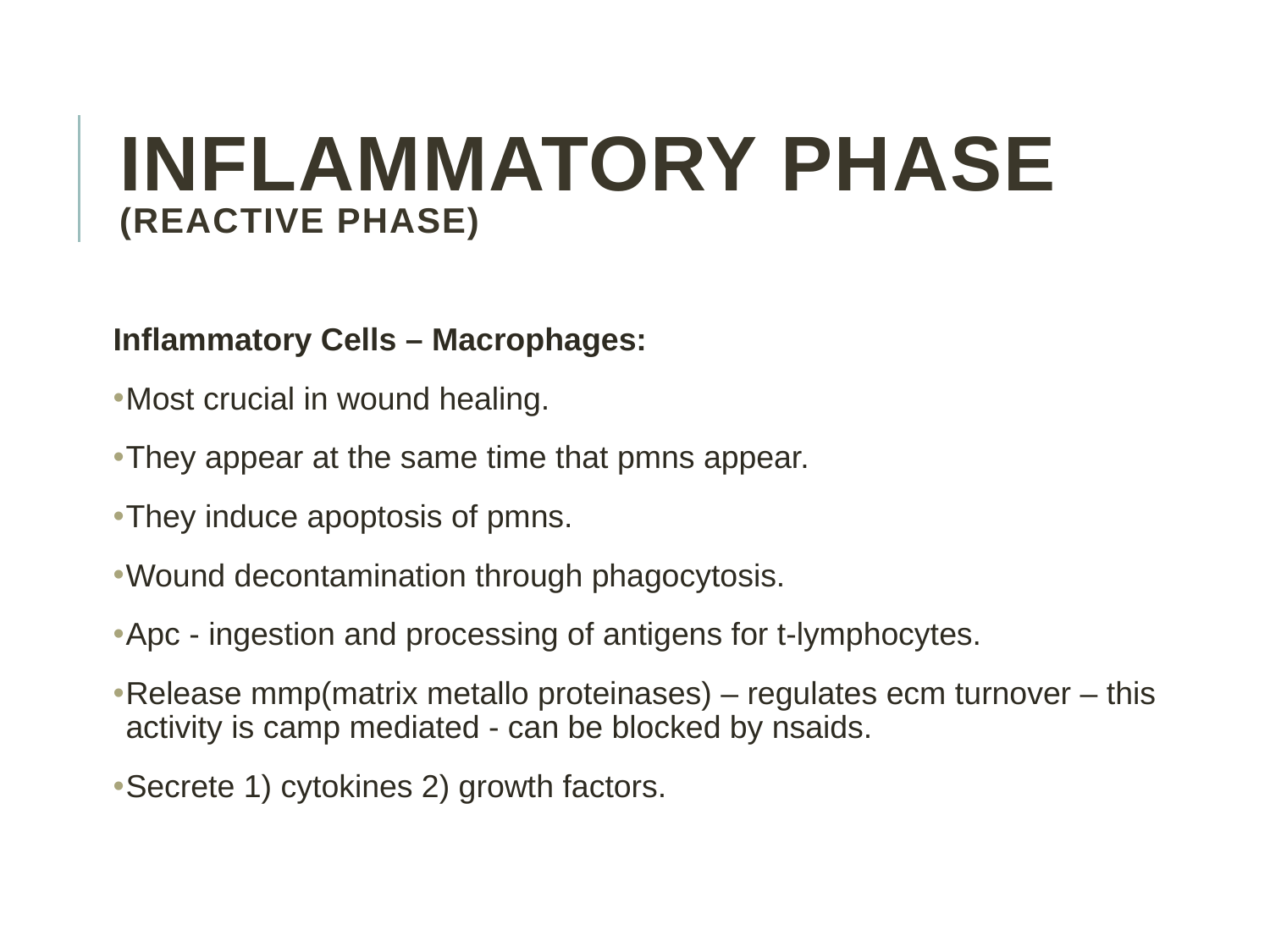

INFLAMMATORY PHASE (REACTIVE PHASE)

Inflammatory Cells – Macrophages:
Most crucial in wound healing.
They appear at the same time that pmns appear.
They induce apoptosis of pmns.
Wound decontamination through phagocytosis.
Apc - ingestion and processing of antigens for t-lymphocytes.
Release mmp(matrix metallo proteinases) – regulates ecm turnover – this activity is camp mediated - can be blocked by nsaids.
Secrete 1) cytokines 2) growth factors.